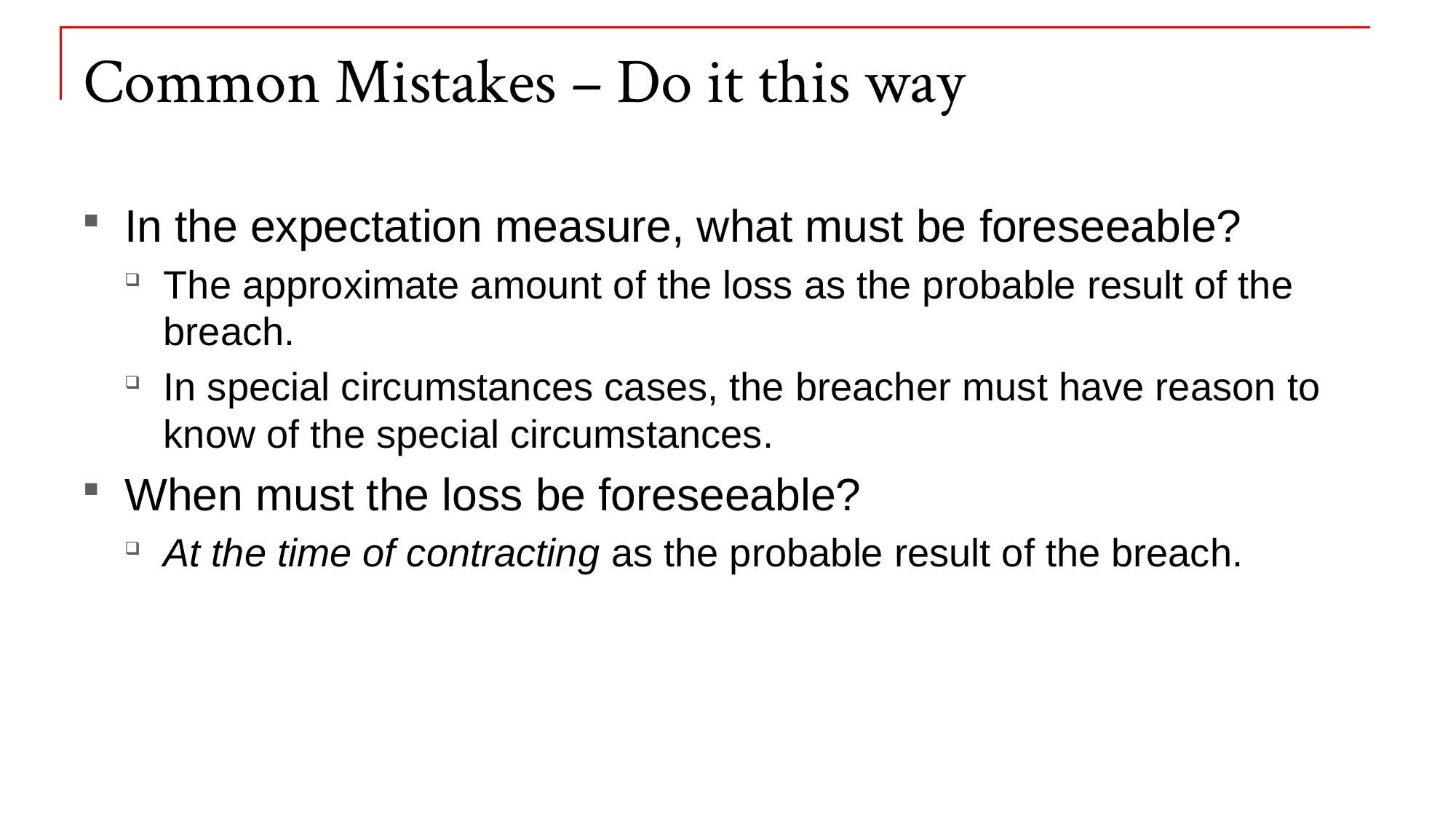

# Common Mistakes – Do it this way
In the expectation measure, what must be foreseeable?
The approximate amount of the loss as the probable result of the breach.
In special circumstances cases, the breacher must have reason to know of the special circumstances.
When must the loss be foreseeable?
At the time of contracting as the probable result of the breach.